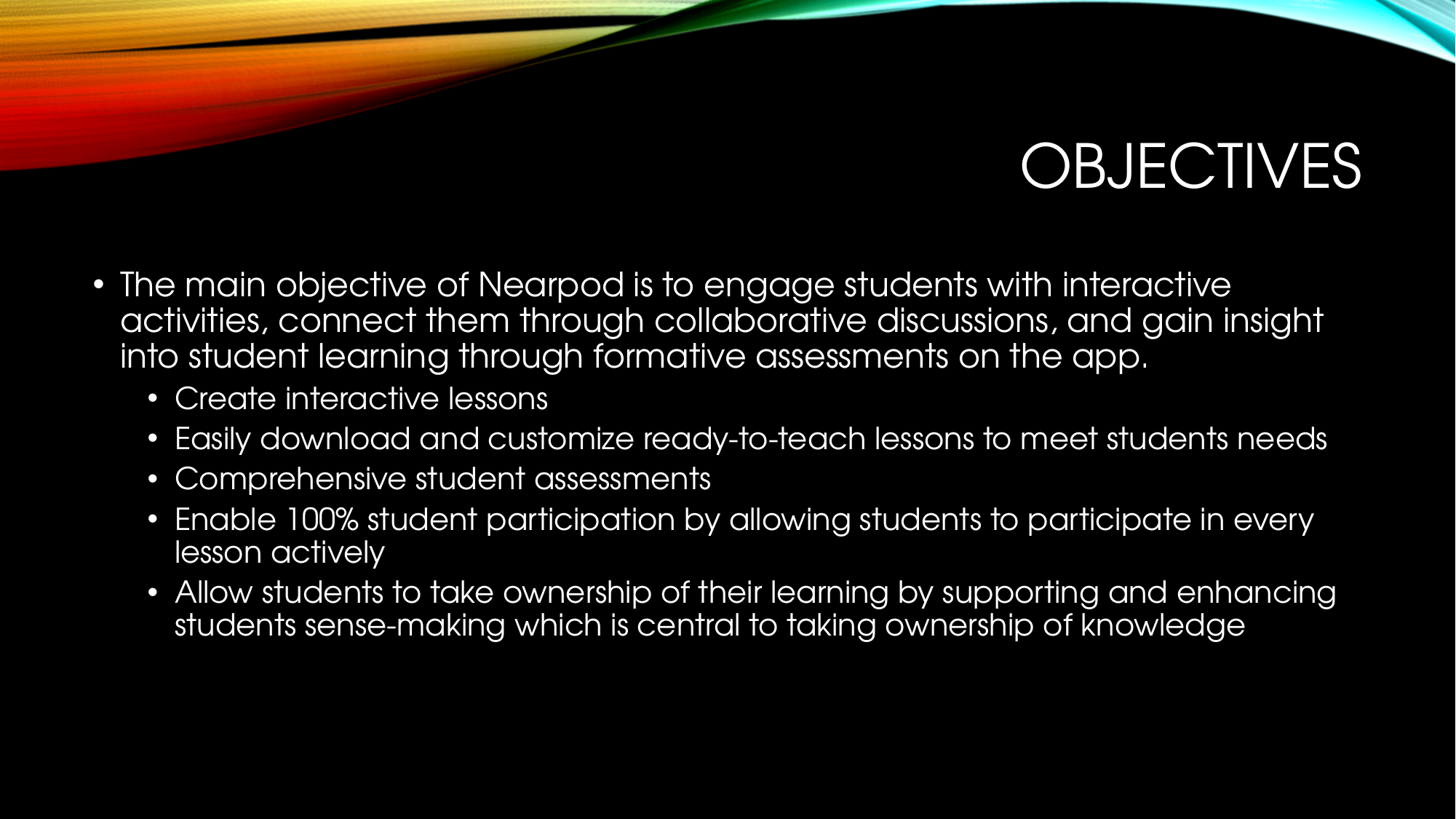

# Objectives
The main objective of Nearpod is to engage students with interactive activities, connect them through collaborative discussions, and gain insight into student learning through formative assessments on the app.
Create interactive lessons
Easily download and customize ready-to-teach lessons to meet students needs
Comprehensive student assessments
Enable 100% student participation by allowing students to participate in every lesson actively
Allow students to take ownership of their learning by supporting and enhancing students sense-making which is central to taking ownership of knowledge